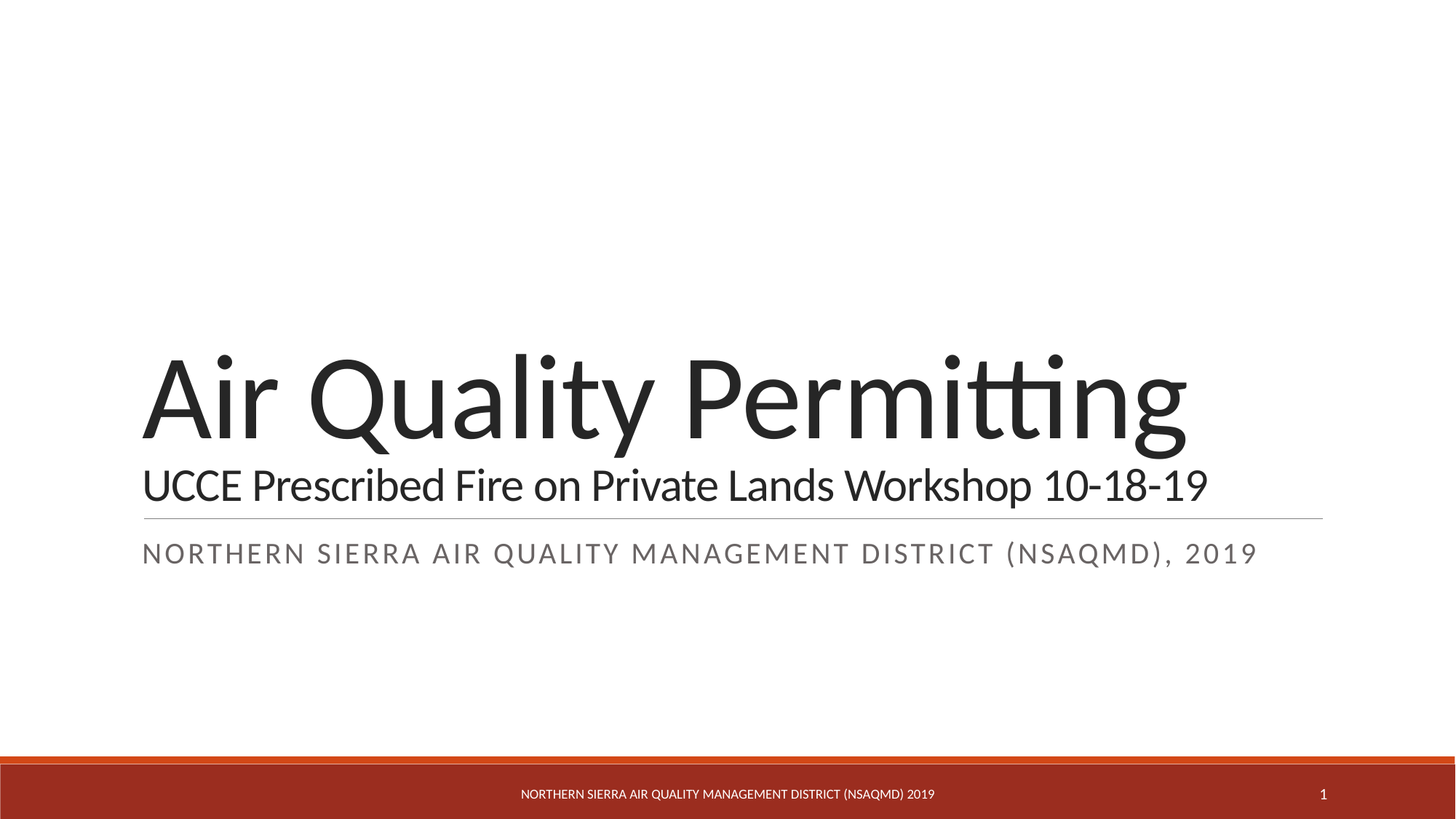

# Air Quality Permitting UCCE Prescribed Fire on Private Lands Workshop 10-18-19
Northern Sierra Air QUALITY MANAGEMENT DISTRICT (nsaqmd), 2019
Northern Sierra Air Quality Management District (NSAQMD) 2019
1